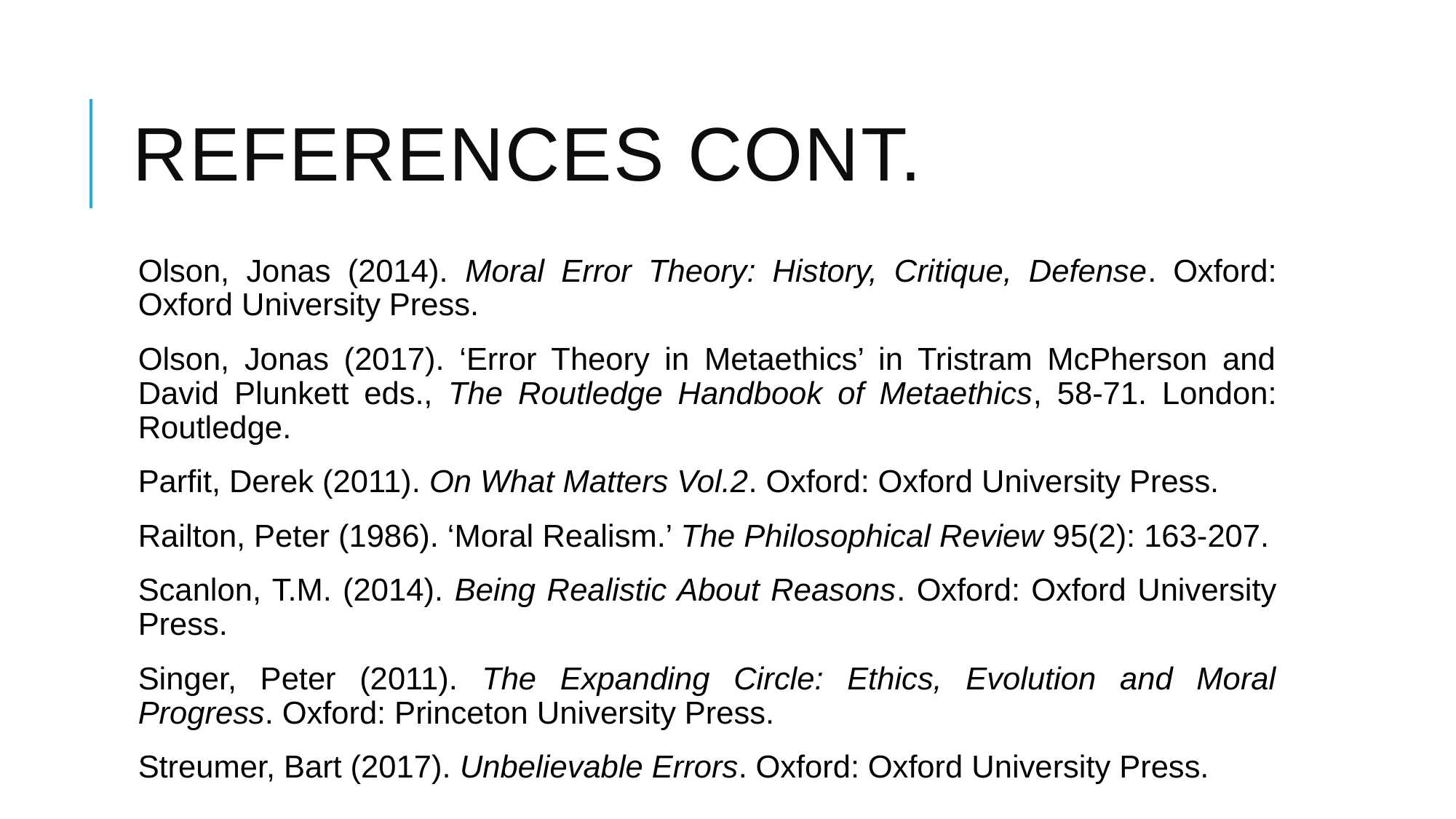

# References Cont.
Olson, Jonas (2014). Moral Error Theory: History, Critique, Defense. Oxford: Oxford University Press.
Olson, Jonas (2017). ‘Error Theory in Metaethics’ in Tristram McPherson and David Plunkett eds., The Routledge Handbook of Metaethics, 58-71. London: Routledge.
Parfit, Derek (2011). On What Matters Vol.2. Oxford: Oxford University Press.
Railton, Peter (1986). ‘Moral Realism.’ The Philosophical Review 95(2): 163-207.
Scanlon, T.M. (2014). Being Realistic About Reasons. Oxford: Oxford University Press.
Singer, Peter (2011). The Expanding Circle: Ethics, Evolution and Moral Progress. Oxford: Princeton University Press.
Streumer, Bart (2017). Unbelievable Errors. Oxford: Oxford University Press.